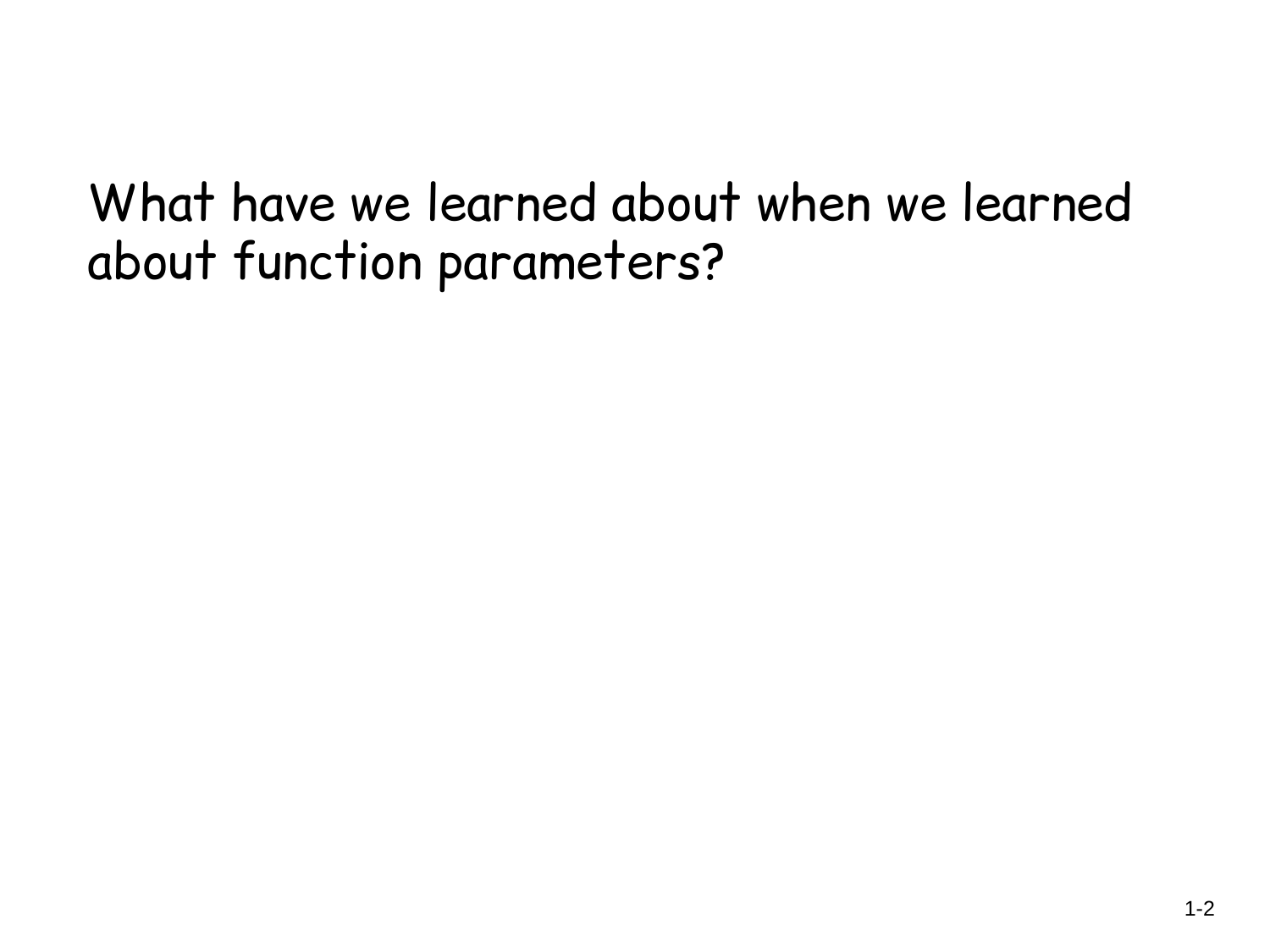

What have we learned about when we learned about function parameters?

1-2